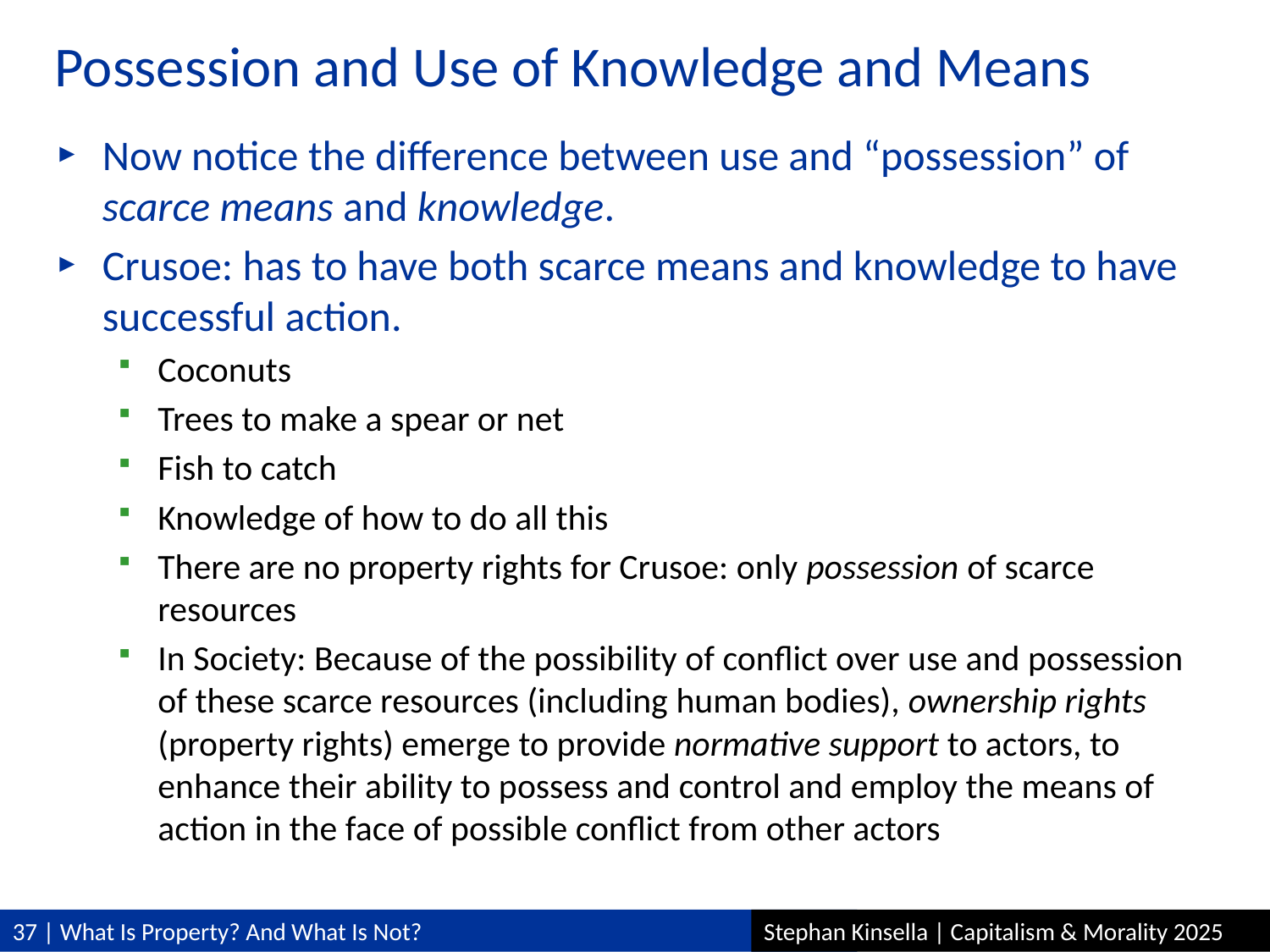

# Possession and Use of Knowledge and Means
Now notice the difference between use and “possession” of scarce means and knowledge.
Crusoe: has to have both scarce means and knowledge to have successful action.
Coconuts
Trees to make a spear or net
Fish to catch
Knowledge of how to do all this
There are no property rights for Crusoe: only possession of scarce resources
In Society: Because of the possibility of conflict over use and possession of these scarce resources (including human bodies), ownership rights (property rights) emerge to provide normative support to actors, to enhance their ability to possess and control and employ the means of action in the face of possible conflict from other actors